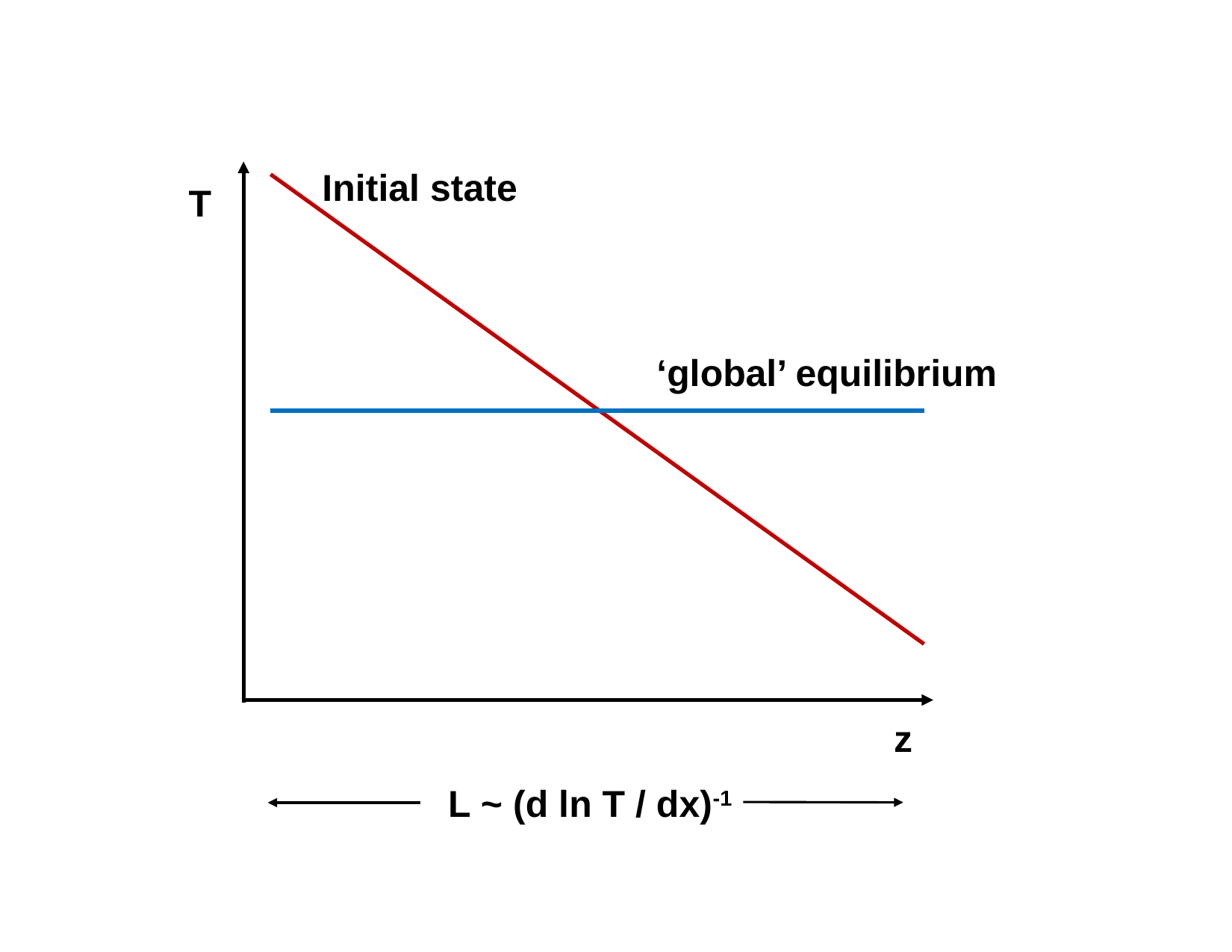

Initial state
T
‘global’ equilibrium
z
L ~ (d ln T / dx)-1